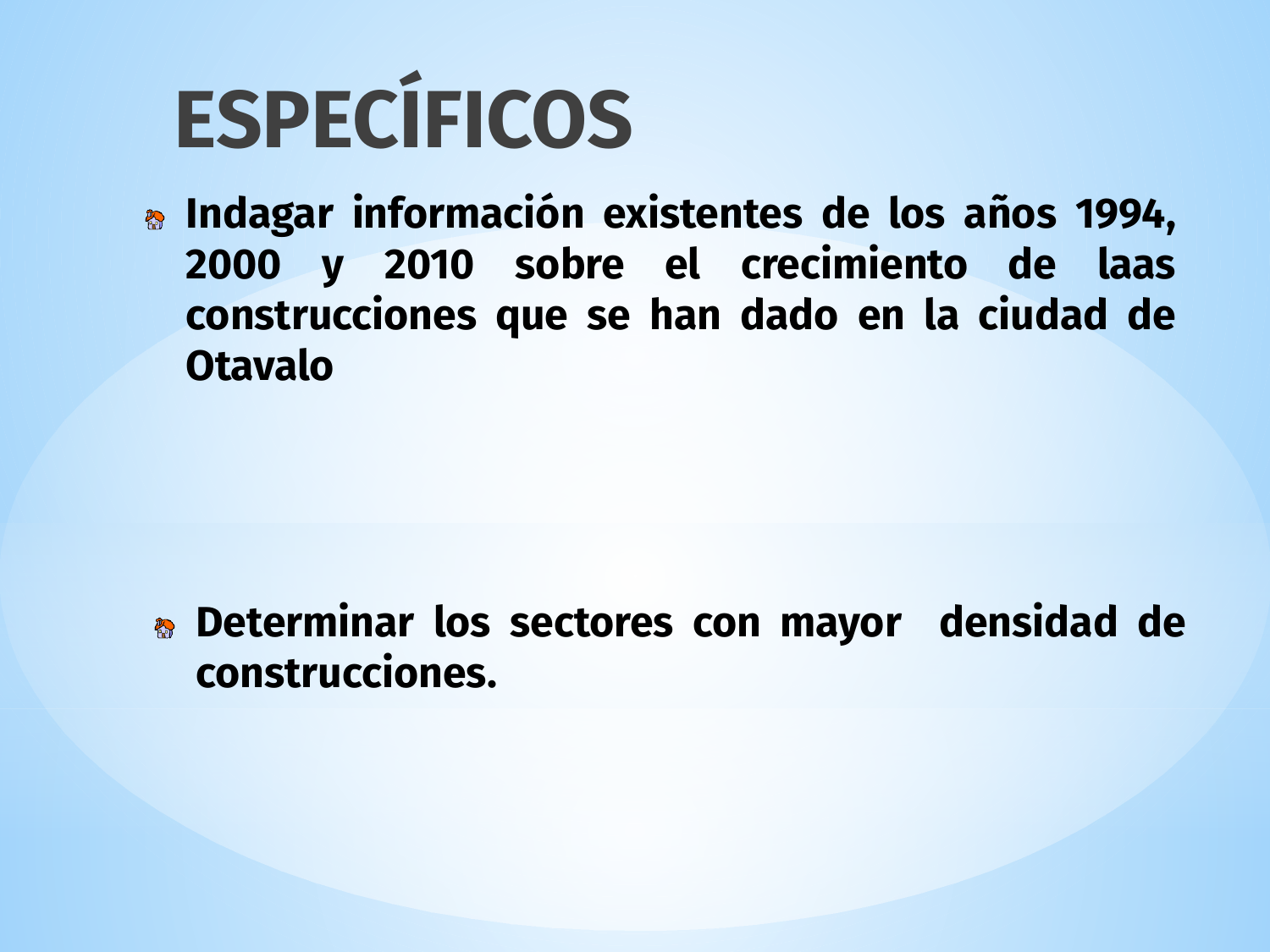

ESPECÍFICOS
Indagar información existentes de los años 1994, 2000 y 2010 sobre el crecimiento de laas construcciones que se han dado en la ciudad de Otavalo
Determinar los sectores con mayor  densidad de construcciones.